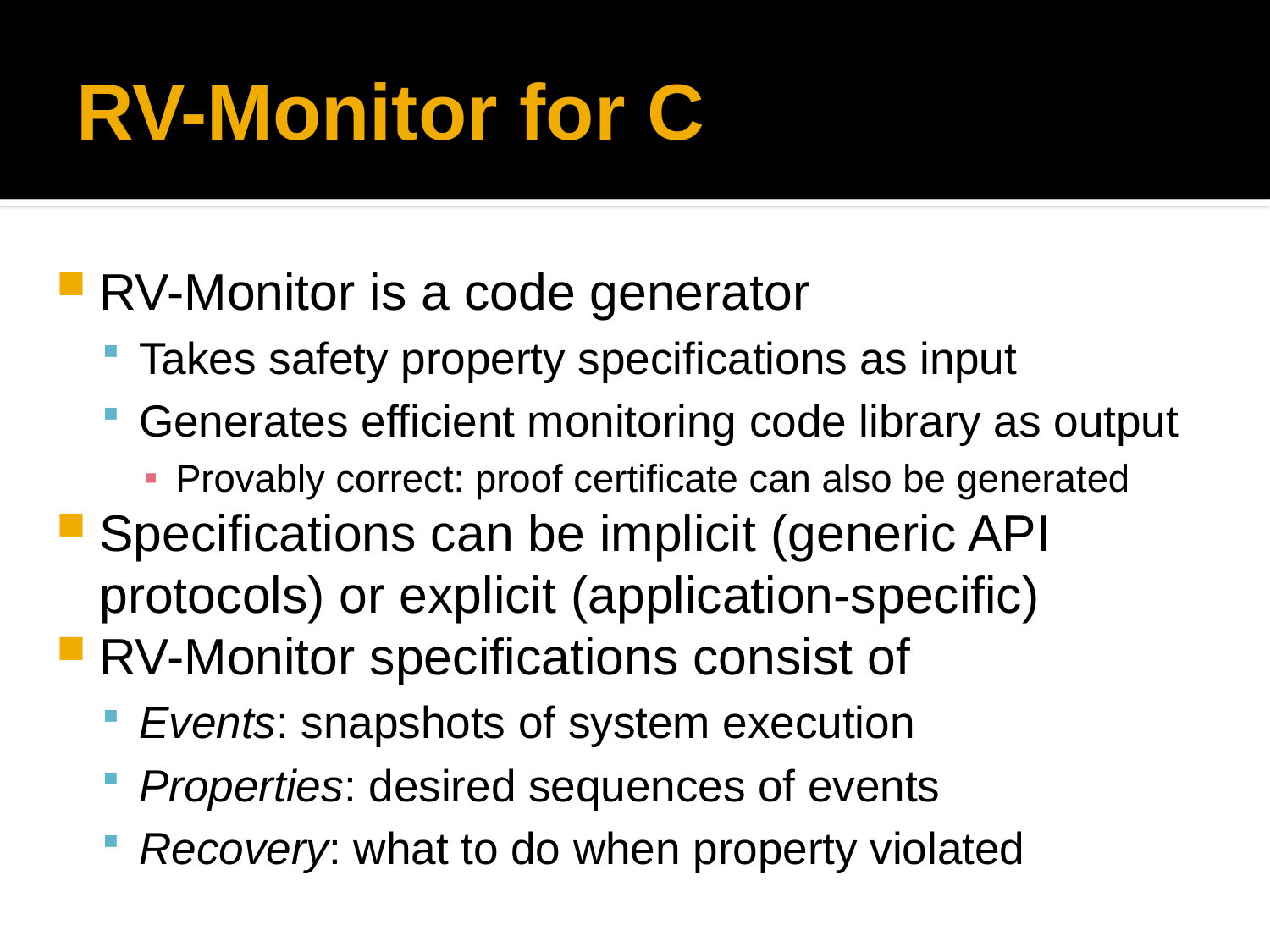

# RV-Monitor for C
RV-Monitor is a code generator
Takes safety property specifications as input
Generates efficient monitoring code library as output
Provably correct: proof certificate can also be generated
Specifications can be implicit (generic API protocols) or explicit (application-specific)
RV-Monitor specifications consist of
Events: snapshots of system execution
Properties: desired sequences of events
Recovery: what to do when property violated